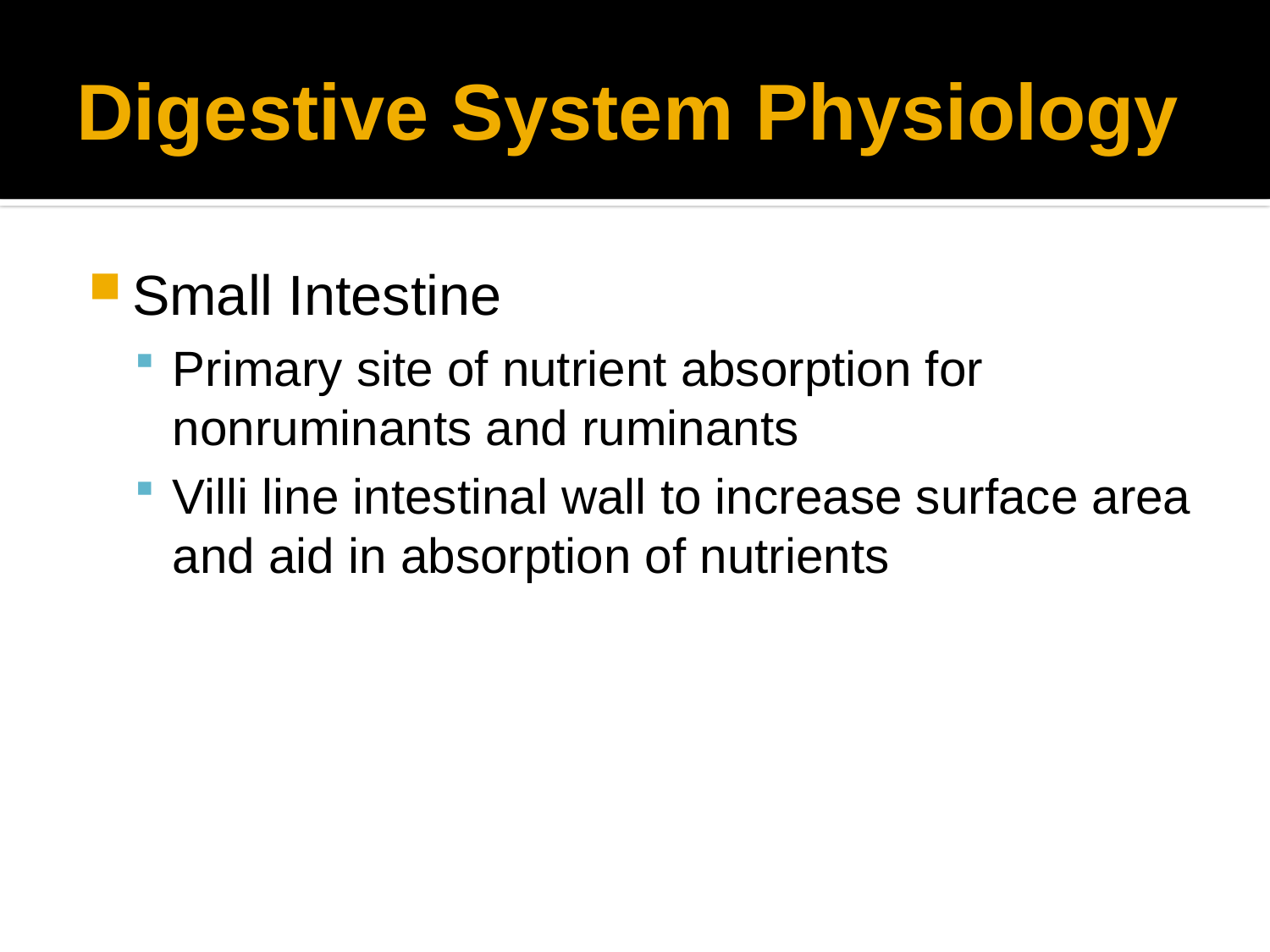

# Digestive System Physiology
Small Intestine
Primary site of nutrient absorption for nonruminants and ruminants
Villi line intestinal wall to increase surface area and aid in absorption of nutrients